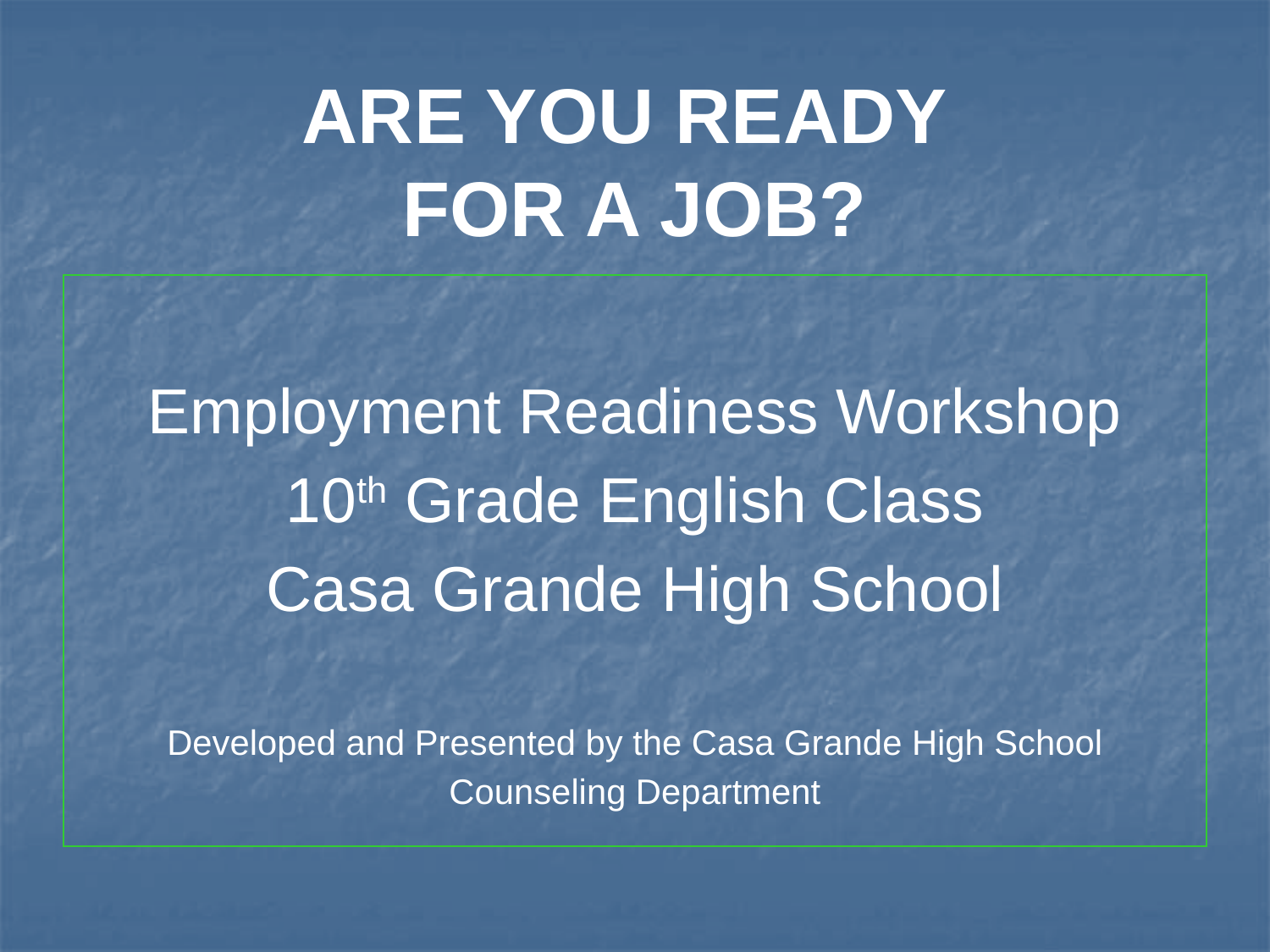

# ARE YOU READY FOR A JOB?

Employment Readiness Workshop
10th Grade English Class
Casa Grande High School

Developed and Presented by the Casa Grande High School
Counseling Department